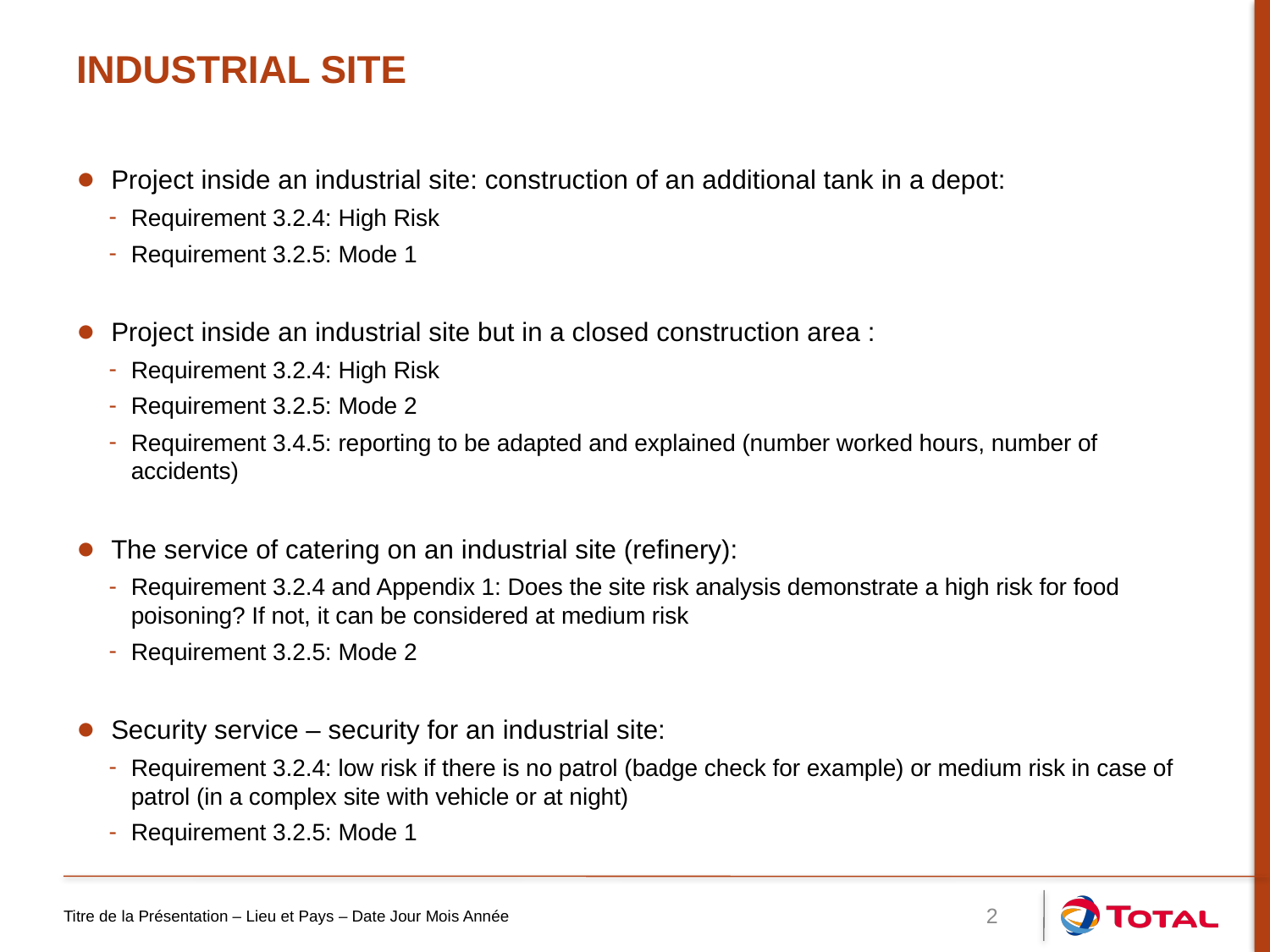

# Industrial site
Project inside an industrial site: construction of an additional tank in a depot:
Requirement 3.2.4: High Risk
Requirement 3.2.5: Mode 1

Project inside an industrial site but in a closed construction area :
Requirement 3.2.4: High Risk
Requirement 3.2.5: Mode 2
Requirement 3.4.5: reporting to be adapted and explained (number worked hours, number of accidents)

The service of catering on an industrial site (refinery):
Requirement 3.2.4 and Appendix 1: Does the site risk analysis demonstrate a high risk for food poisoning? If not, it can be considered at medium risk
Requirement 3.2.5: Mode 2

Security service – security for an industrial site:
Requirement 3.2.4: low risk if there is no patrol (badge check for example) or medium risk in case of patrol (in a complex site with vehicle or at night)
Requirement 3.2.5: Mode 1
Titre de la Présentation – Lieu et Pays – Date Jour Mois Année
2